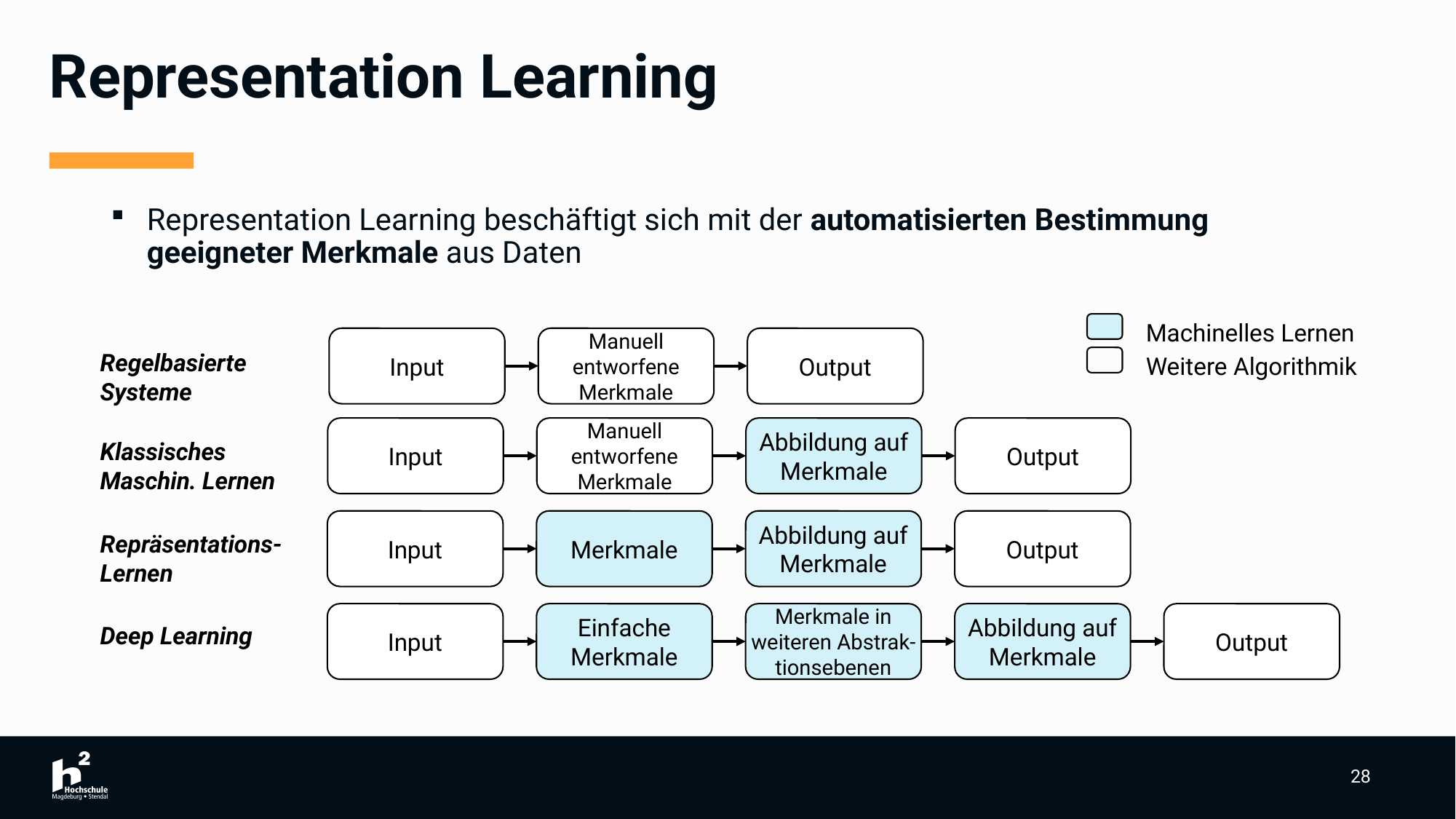

# Representation Learning
Representation Learning beschäftigt sich mit der automatisierten Bestimmung geeigneter Merkmale aus Daten
Machinelles Lernen

Weitere Algorithmik

Input
Manuell entworfene Merkmale
Output
Regelbasierte Systeme
Input
Manuell entworfene Merkmale
Abbildung auf Merkmale
Output
Klassisches Maschin. Lernen
Input
Merkmale
Abbildung auf Merkmale
Output
Repräsentations- Lernen
Input
Einfache Merkmale
Merkmale in weiteren Abstrak-tionsebenen
Abbildung auf Merkmale
Output
Deep Learning
28